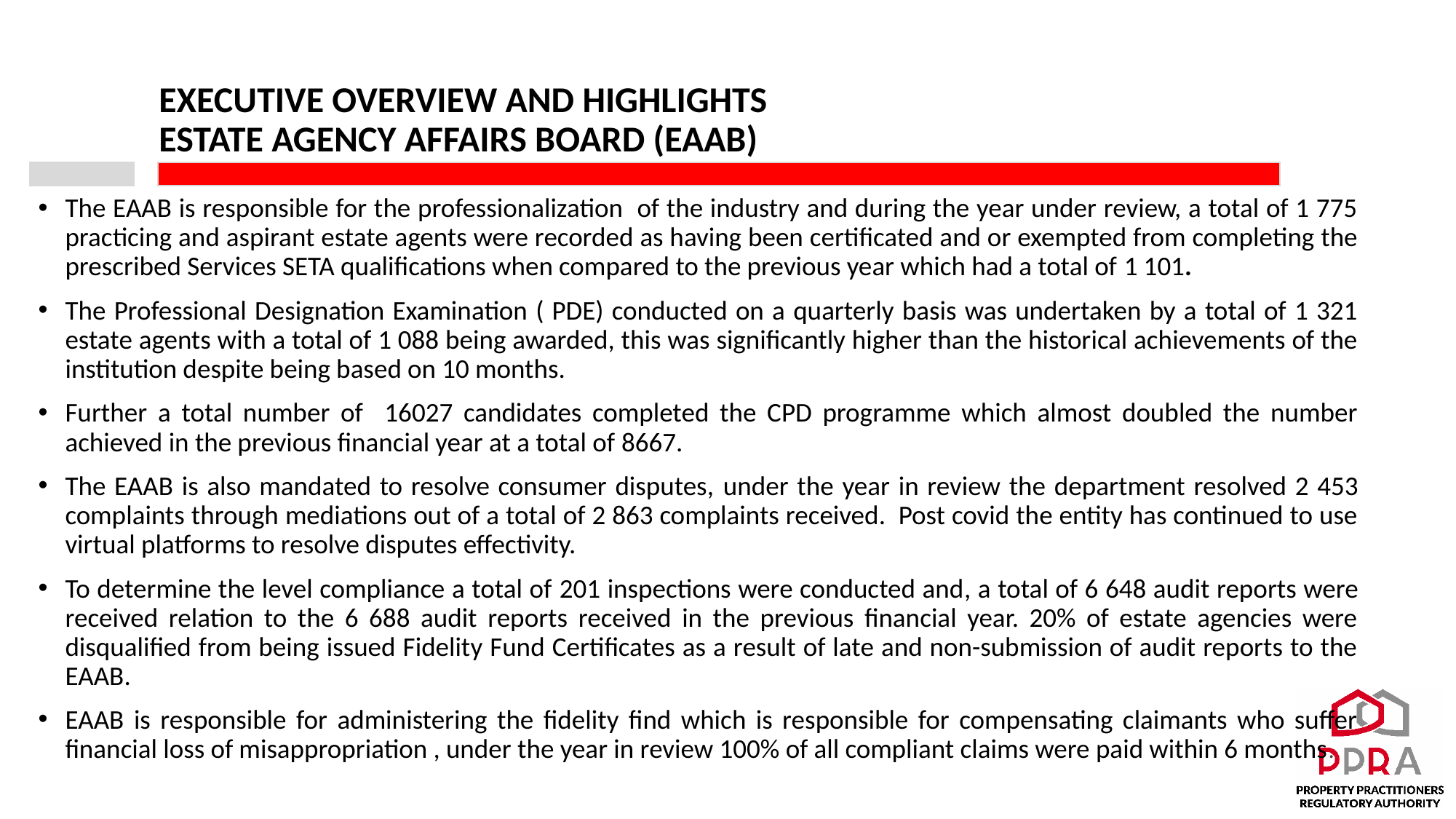

# EXECUTIVE OVERVIEW AND HIGHLIGHTS ESTATE AGENCY AFFAIRS BOARD (EAAB)
The EAAB is responsible for the professionalization  of the industry and during the year under review, a total of 1 775 practicing and aspirant estate agents were recorded as having been certificated and or exempted from completing the prescribed Services SETA qualifications when compared to the previous year which had a total of 1 101.
The Professional Designation Examination ( PDE) conducted on a quarterly basis was undertaken by a total of 1 321 estate agents with a total of 1 088 being awarded, this was significantly higher than the historical achievements of the institution despite being based on 10 months.
Further a total number of  16027 candidates completed the CPD programme which almost doubled the number achieved in the previous financial year at a total of 8667.
The EAAB is also mandated to resolve consumer disputes, under the year in review the department resolved 2 453 complaints through mediations out of a total of 2 863 complaints received.  Post covid the entity has continued to use virtual platforms to resolve disputes effectivity.
To determine the level compliance a total of 201 inspections were conducted and, a total of 6 648 audit reports were received relation to the 6 688 audit reports received in the previous financial year. 20% of estate agencies were disqualified from being issued Fidelity Fund Certificates as a result of late and non-submission of audit reports to the EAAB.
EAAB is responsible for administering the fidelity find which is responsible for compensating claimants who suffer financial loss of misappropriation , under the year in review 100% of all compliant claims were paid within 6 months.